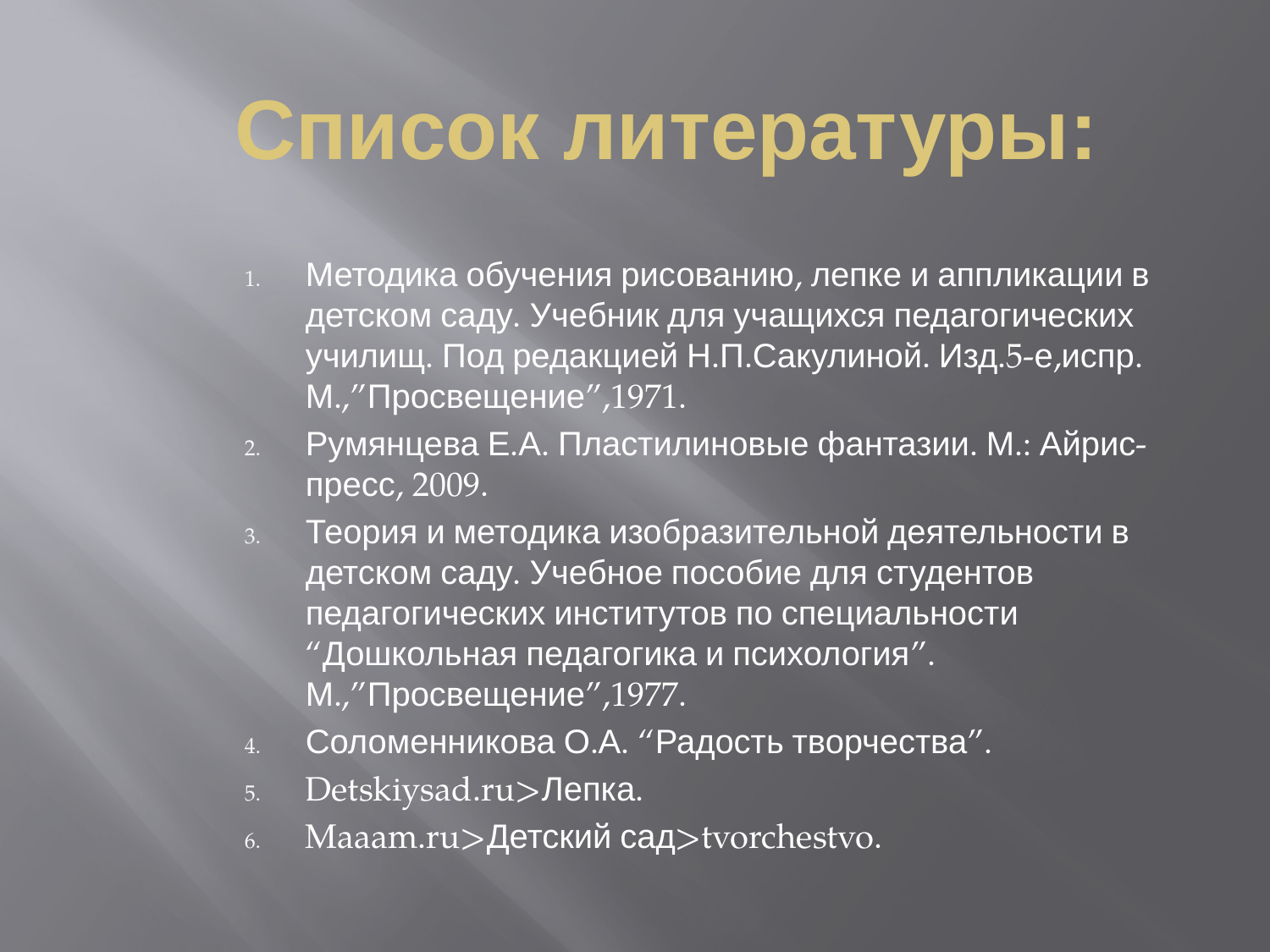

# Список литературы:
Методика обучения рисованию, лепке и аппликации в детском саду. Учебник для учащихся педагогических училищ. Под редакцией Н.П.Сакулиной. Изд.5-е,испр. М.,”Просвещение”,1971.
Румянцева Е.А. Пластилиновые фантазии. М.: Айрис-пресс, 2009.
Теория и методика изобразительной деятельности в детском саду. Учебное пособие для студентов педагогических институтов по специальности “Дошкольная педагогика и психология”. М.,”Просвещение”,1977.
Соломенникова О.А. “Радость творчества”.
Detskiysad.ru>Лепка.
Maaam.ru>Детский сад>tvorchestvo.